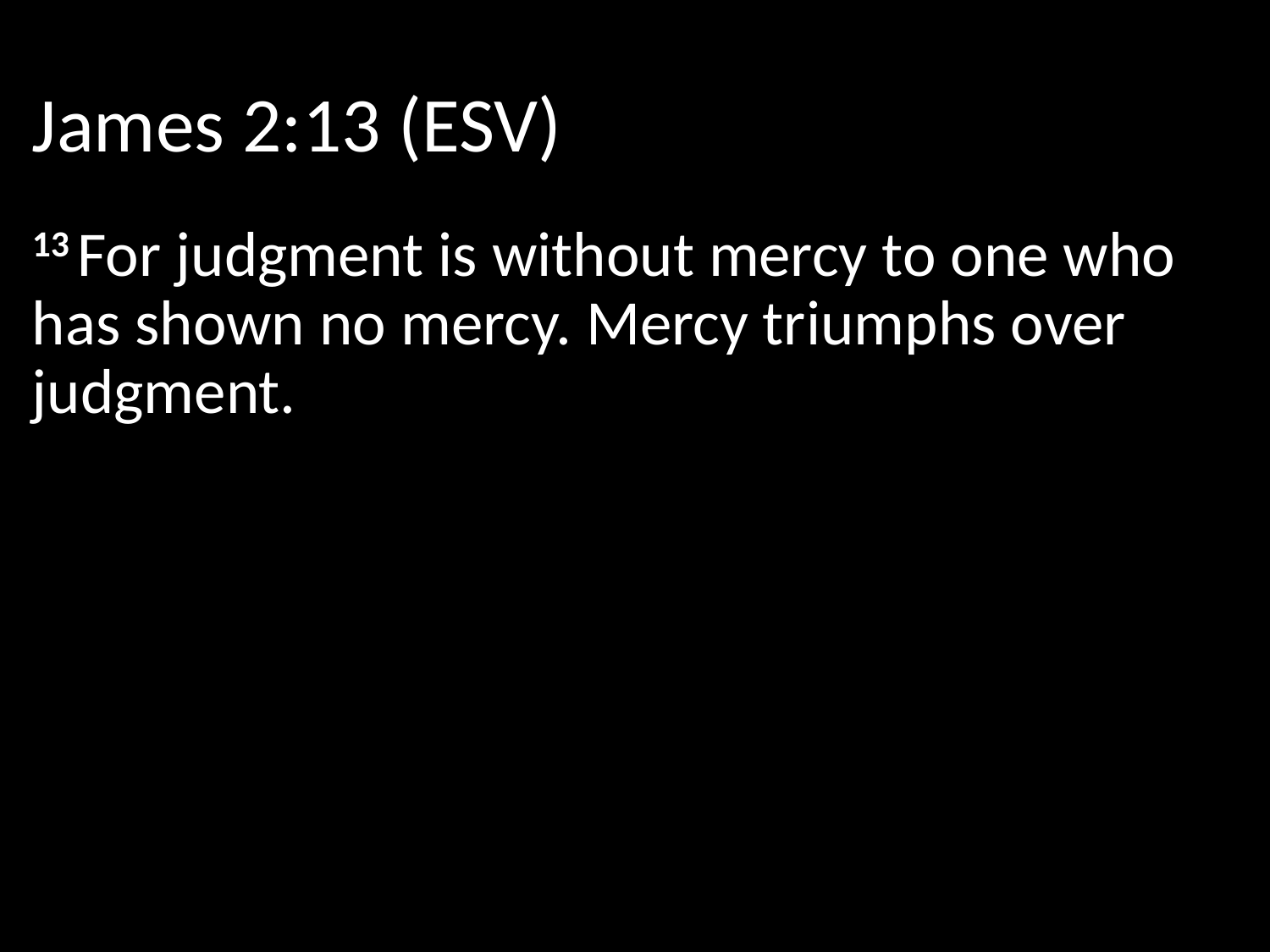

# James 2:13 (ESV)
13 For judgment is without mercy to one who has shown no mercy. Mercy triumphs over judgment.